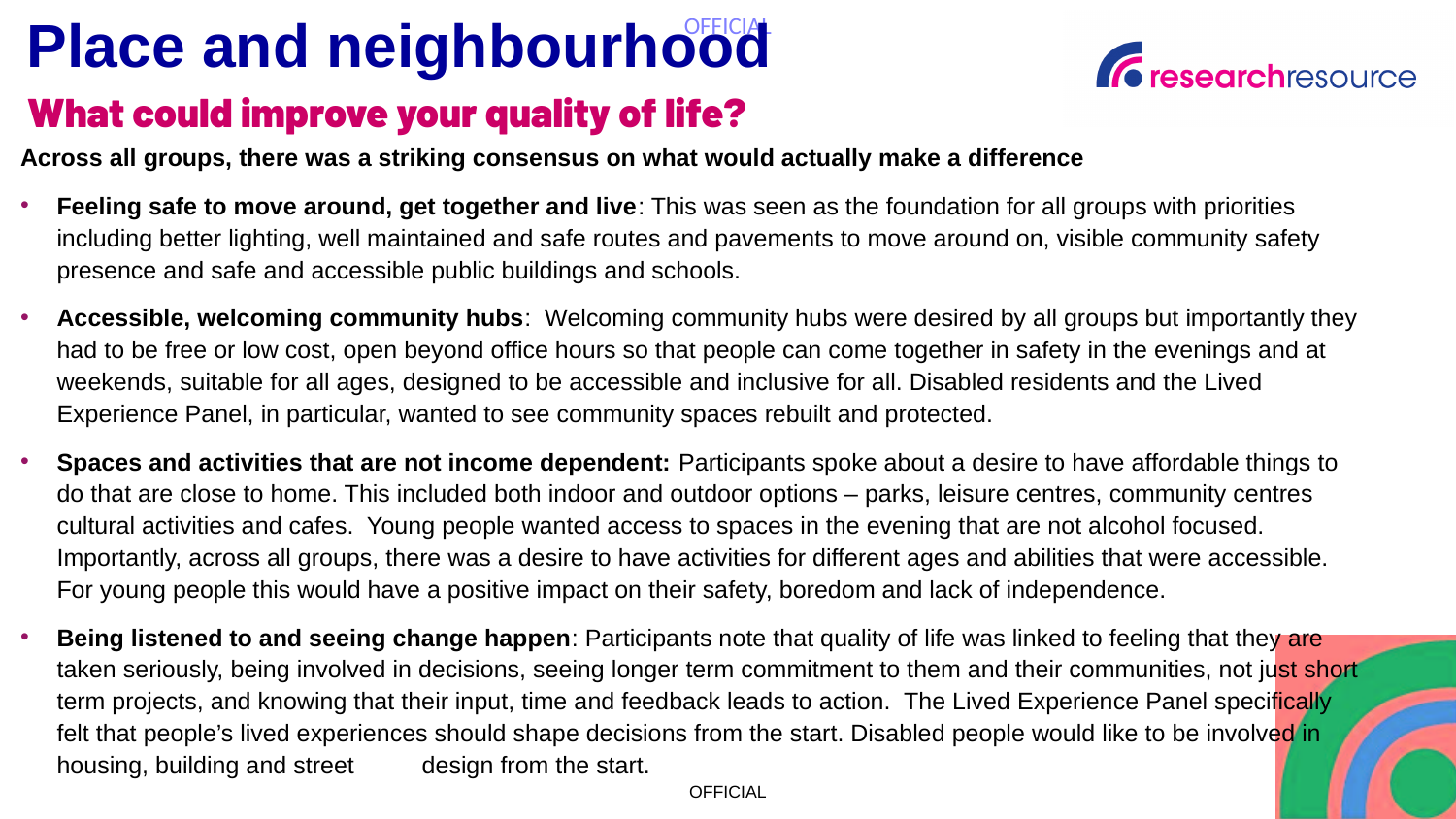

# Place and neighbourhood
What could improve your quality of life?
Across all groups, there was a striking consensus on what would actually make a difference
Feeling safe to move around, get together and live: This was seen as the foundation for all groups with priorities including better lighting, well maintained and safe routes and pavements to move around on, visible community safety presence and safe and accessible public buildings and schools.
Accessible, welcoming community hubs:  Welcoming community hubs were desired by all groups but importantly they had to be free or low cost, open beyond office hours so that people can come together in safety in the evenings and at weekends, suitable for all ages, designed to be accessible and inclusive for all. Disabled residents and the Lived Experience Panel, in particular, wanted to see community spaces rebuilt and protected.
Spaces and activities that are not income dependent: Participants spoke about a desire to have affordable things to do that are close to home. This included both indoor and outdoor options – parks, leisure centres, community centres cultural activities and cafes.  Young people wanted access to spaces in the evening that are not alcohol focused.  Importantly, across all groups, there was a desire to have activities for different ages and abilities that were accessible.  For young people this would have a positive impact on their safety, boredom and lack of independence.
Being listened to and seeing change happen: Participants note that quality of life was linked to feeling that they are taken seriously, being involved in decisions, seeing longer term commitment to them and their communities, not just short term projects, and knowing that their input, time and feedback leads to action.  The Lived Experience Panel specifically felt that people’s lived experiences should shape decisions from the start. Disabled people would like to be involved in housing, building and street          design from the start.